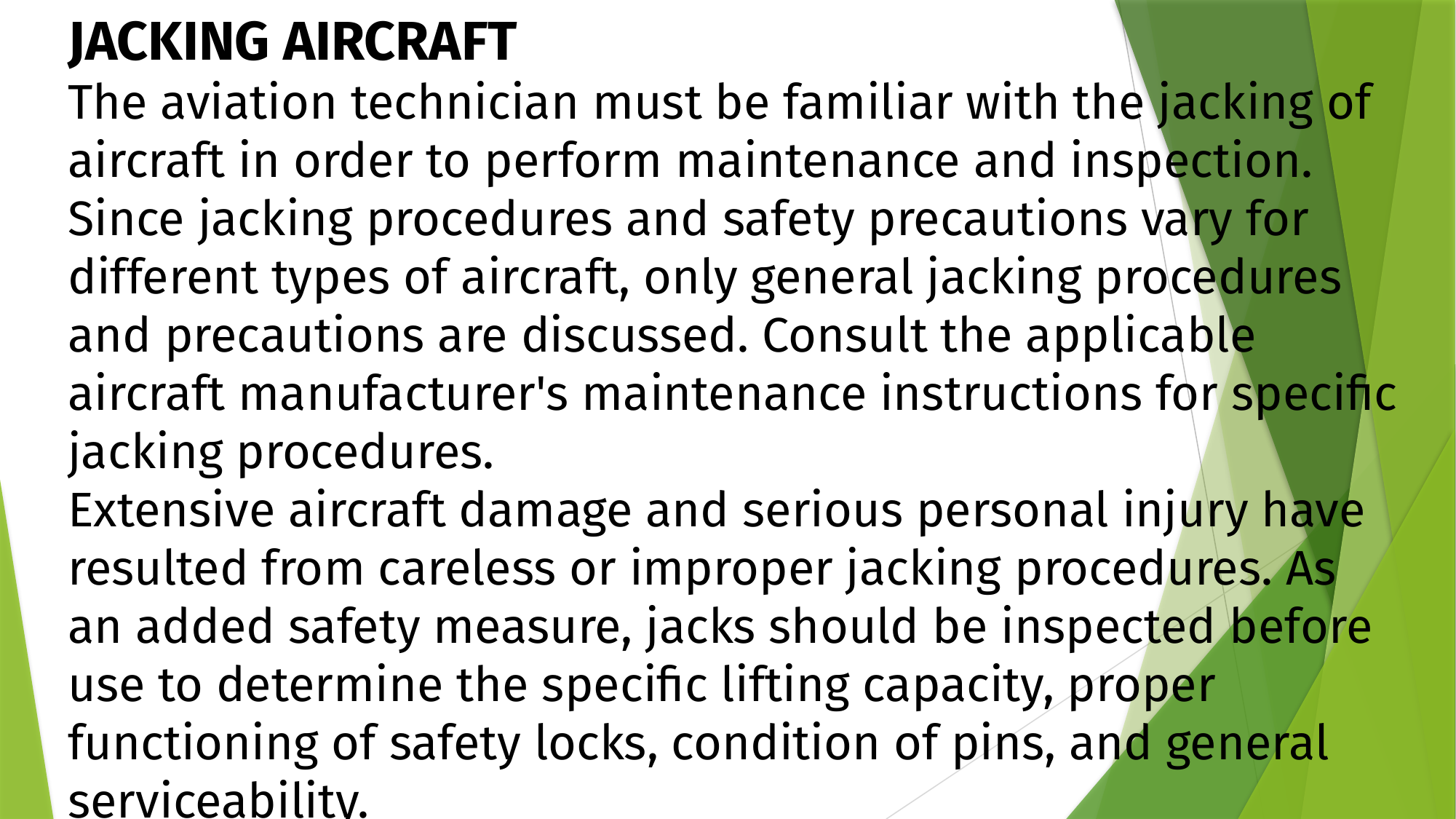

JACKING AIRCRAFT
The aviation technician must be familiar with the jacking of aircraft in order to perform maintenance and inspection. Since jacking procedures and safety precautions vary for different types of aircraft, only general jacking procedures and precautions are discussed. Consult the applicable aircraft manufacturer's maintenance instructions for specific jacking procedures.
Extensive aircraft damage and serious personal injury have resulted from careless or improper jacking procedures. As an added safety measure, jacks should be inspected before use to determine the specific lifting capacity, proper functioning of safety locks, condition of pins, and general serviceability.